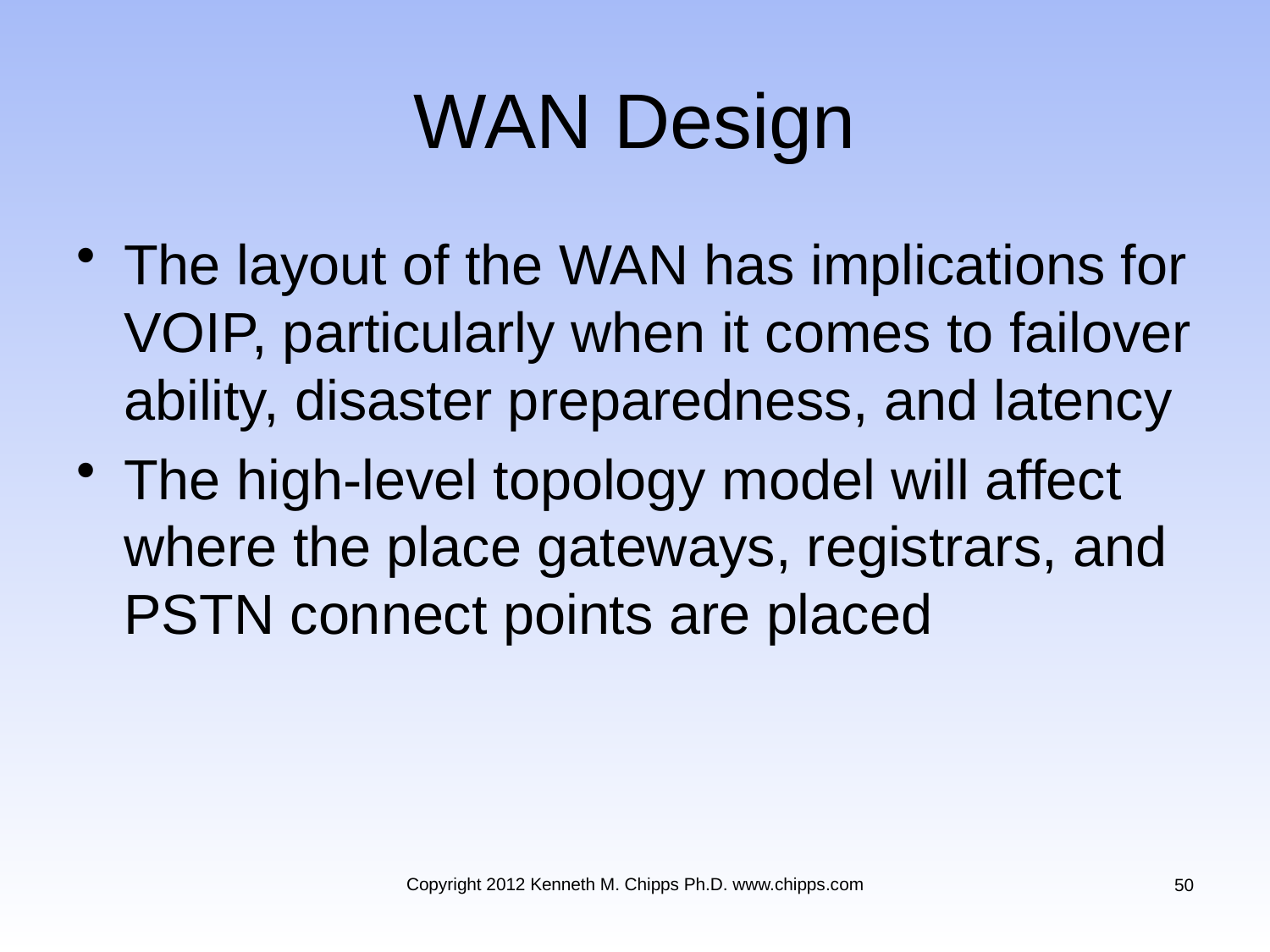

# WAN Design
The layout of the WAN has implications for VOIP, particularly when it comes to failover ability, disaster preparedness, and latency
The high-level topology model will affect where the place gateways, registrars, and PSTN connect points are placed
Copyright 2012 Kenneth M. Chipps Ph.D. www.chipps.com
50